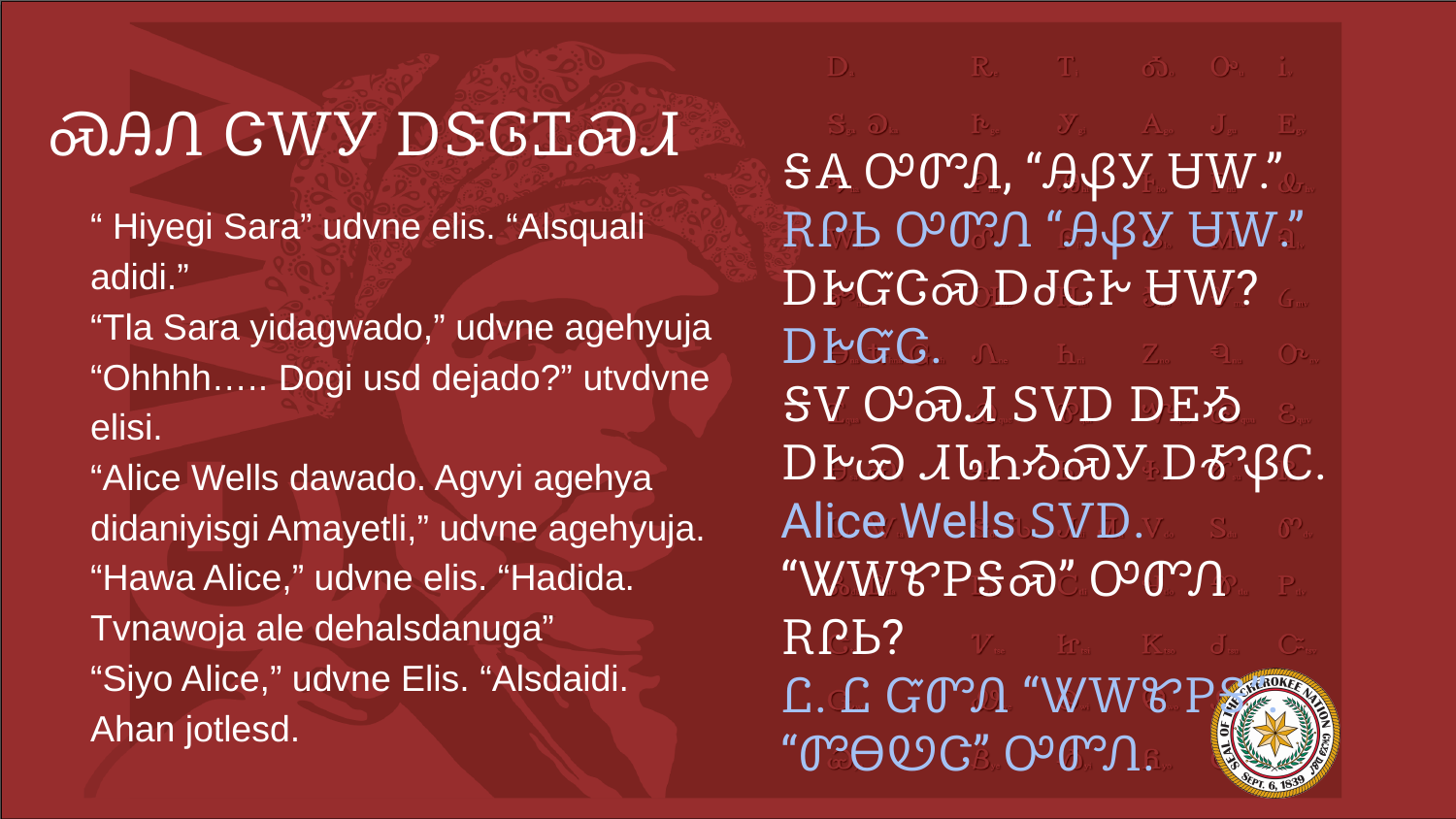

# ᏍᎯᏁ ᏣᎳᎩ ᎠᏕᎶᏆᏍᏗ
ᎦᎪ ᎤᏛᏁ, “ᎯᏰᎩ ᏌᎳ.”
ᎡᎵᏏ ᎤᏛᏁ “ᎯᏰᎩ ᏌᎳ.”
ᎠᎨᏳᏣᏍ ᎠᏧᏣᎨ ᏌᎳ?
ᎠᎨᏳᏣ.
ᎦᏙ ᎤᏍᏗ ᏚᏙᎠ ᎠᎬᏱ ᎠᎨᏯ ᏗᏓᏂᏱᏍᎩ ᎠᎹᏰᏟ.
Alice Wells ᏚᏙᎠ.
“ᏔᎳᏑᏢᎦᏍ” ᎤᏛᏁ ᎡᎵᏏ?
Ꮭ. Ꮭ ᏳᏛᏁ “ᏔᎳᏑᏢᎦ”. “ᏛᎾᏬᏣ” ᎤᏛᏁ.
“ Hiyegi Sara” udvne elis. “Alsquali adidi.”
“Tla Sara yidagwado,” udvne agehyuja
“Ohhhh….. Dogi usd dejado?” utvdvne elisi.
“Alice Wells dawado. Agvyi agehya didaniyisgi Amayetli,” udvne agehyuja.
“Hawa Alice,” udvne elis. “Hadida. Tvnawoja ale dehalsdanuga”
“Siyo Alice,” udvne Elis. “Alsdaidi. Ahan jotlesd.